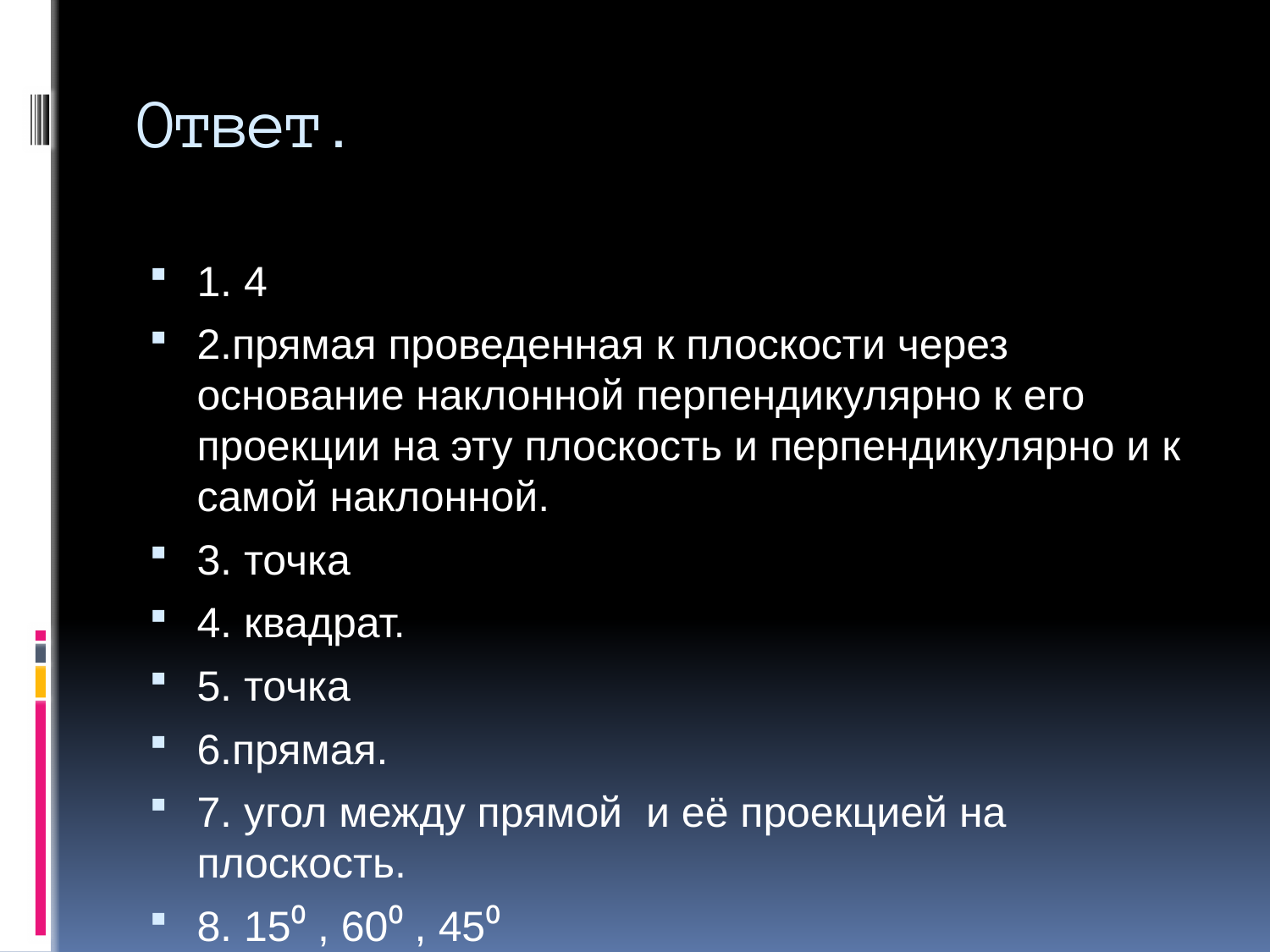

# Ответ.
1. 4
2.прямая проведенная к плоскости через основание наклонной перпендикулярно к его проекции на эту плоскость и перпендикулярно и к самой наклонной.
3. точка
4. квадрат.
5. точка
6.прямая.
7. угол между прямой  и её проекцией на плоскость.
8. 15⁰ , 60⁰ , 45⁰